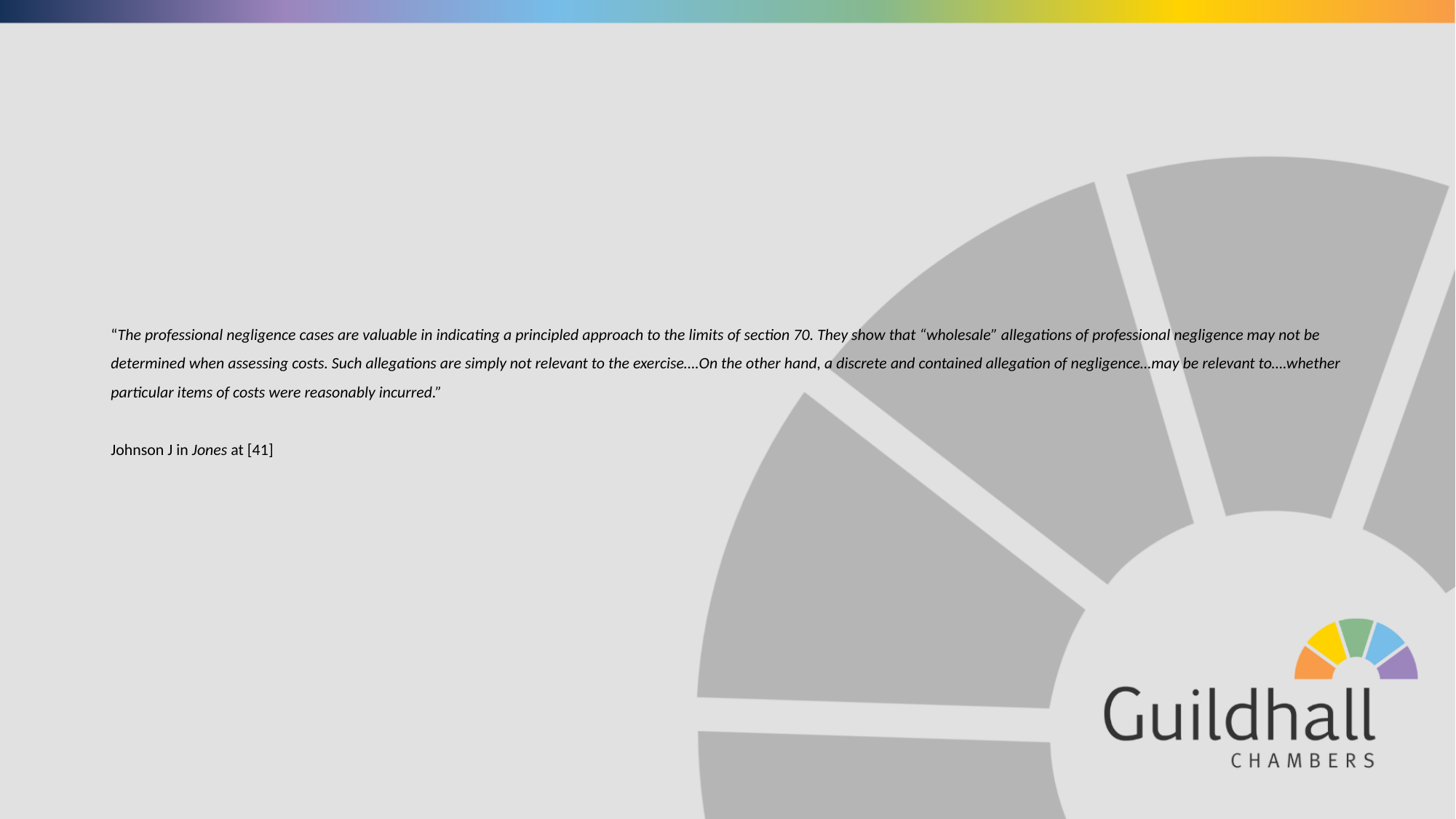

# “The professional negligence cases are valuable in indicating a principled approach to the limits of section 70. They show that “wholesale” allegations of professional negligence may not be determined when assessing costs. Such allegations are simply not relevant to the exercise….On the other hand, a discrete and contained allegation of negligence…may be relevant to….whether particular items of costs were reasonably incurred.” Johnson J in Jones at [41]